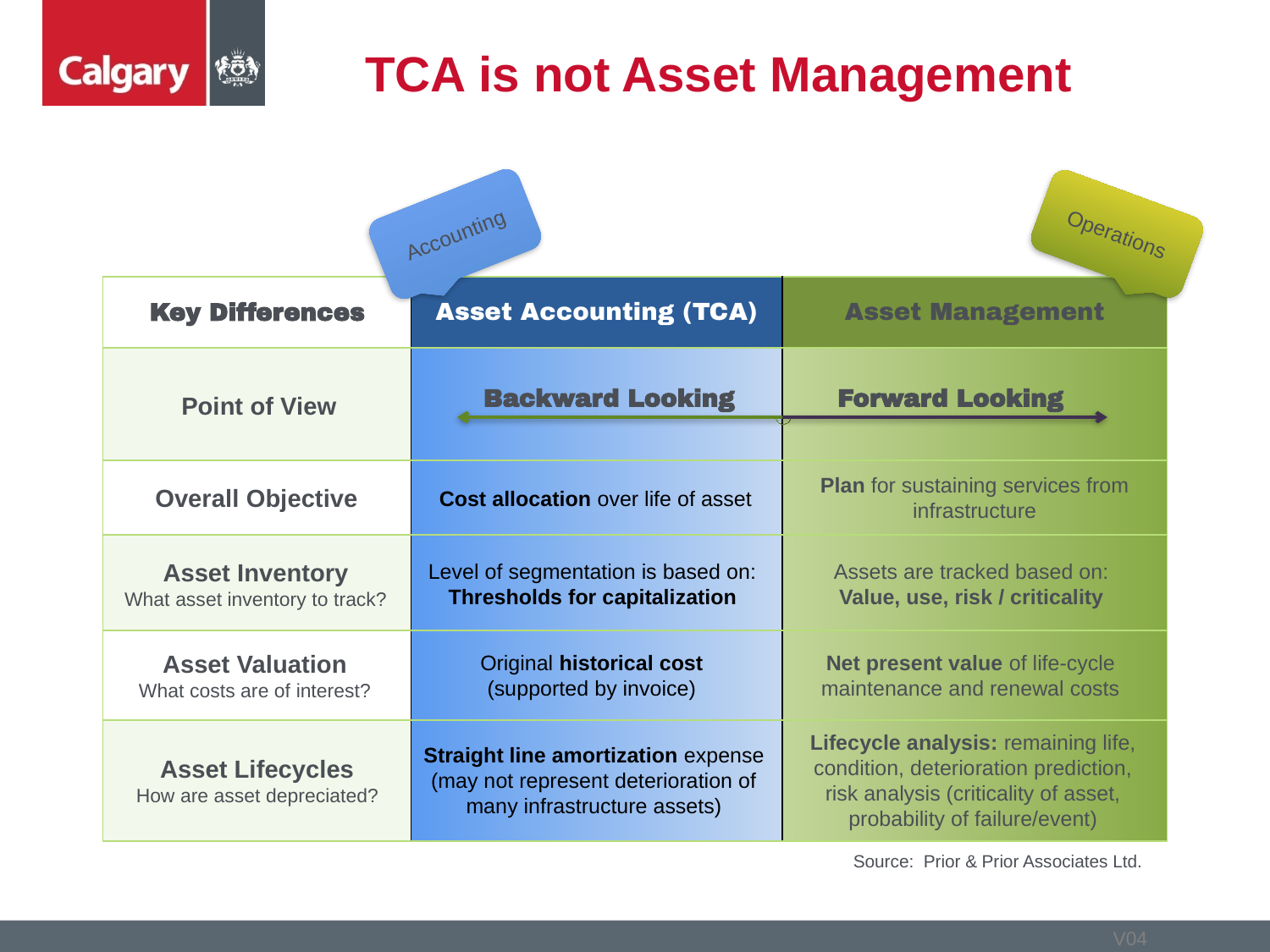

# TCA is not Asset Management

Operations
Accounting

|  | Asset Accounting (TCA) | Asset Management |
| --- | --- | --- |
|  |  |  |
|  |  |  |
|  |  |  |
|  |  |  |
|  |  |  |
Key Differences
Backward Looking

Forward Looking
Point of View
Plan for sustaining services from infrastructure
Overall Objective
Cost allocation over life of asset
Asset Inventory
What asset inventory to track?
Level of segmentation is based on:
Thresholds for capitalization
Assets are tracked based on:
Value, use, risk / criticality
Asset Valuation
What costs are of interest?
Original historical cost
(supported by invoice)
Net present value of life-cycle maintenance and renewal costs
Lifecycle analysis: remaining life, condition, deterioration prediction, risk analysis (criticality of asset, probability of failure/event)
Straight line amortization expense
(may not represent deterioration of many infrastructure assets)
Asset Lifecycles
How are asset depreciated?
Source:  Prior & Prior Associates Ltd.
3